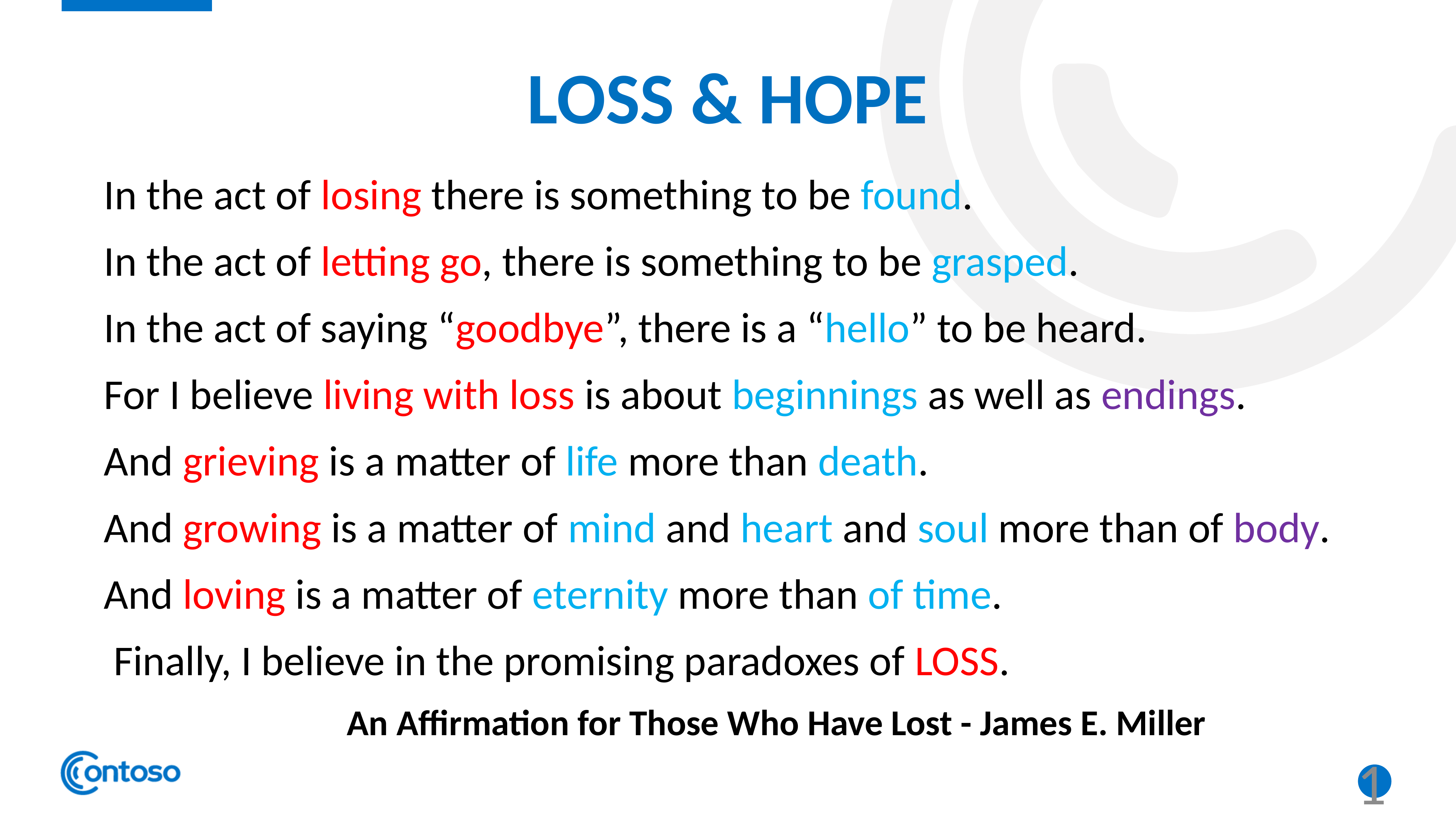

# LOSS & HOPE
In the act of losing there is something to be found.
In the act of letting go, there is something to be grasped.
In the act of saying “goodbye”, there is a “hello” to be heard.
For I believe living with loss is about beginnings as well as endings.
And grieving is a matter of life more than death.
And growing is a matter of mind and heart and soul more than of body.
And loving is a matter of eternity more than of time.
 Finally, I believe in the promising paradoxes of LOSS.
An Affirmation for Those Who Have Lost - James E. Miller
15